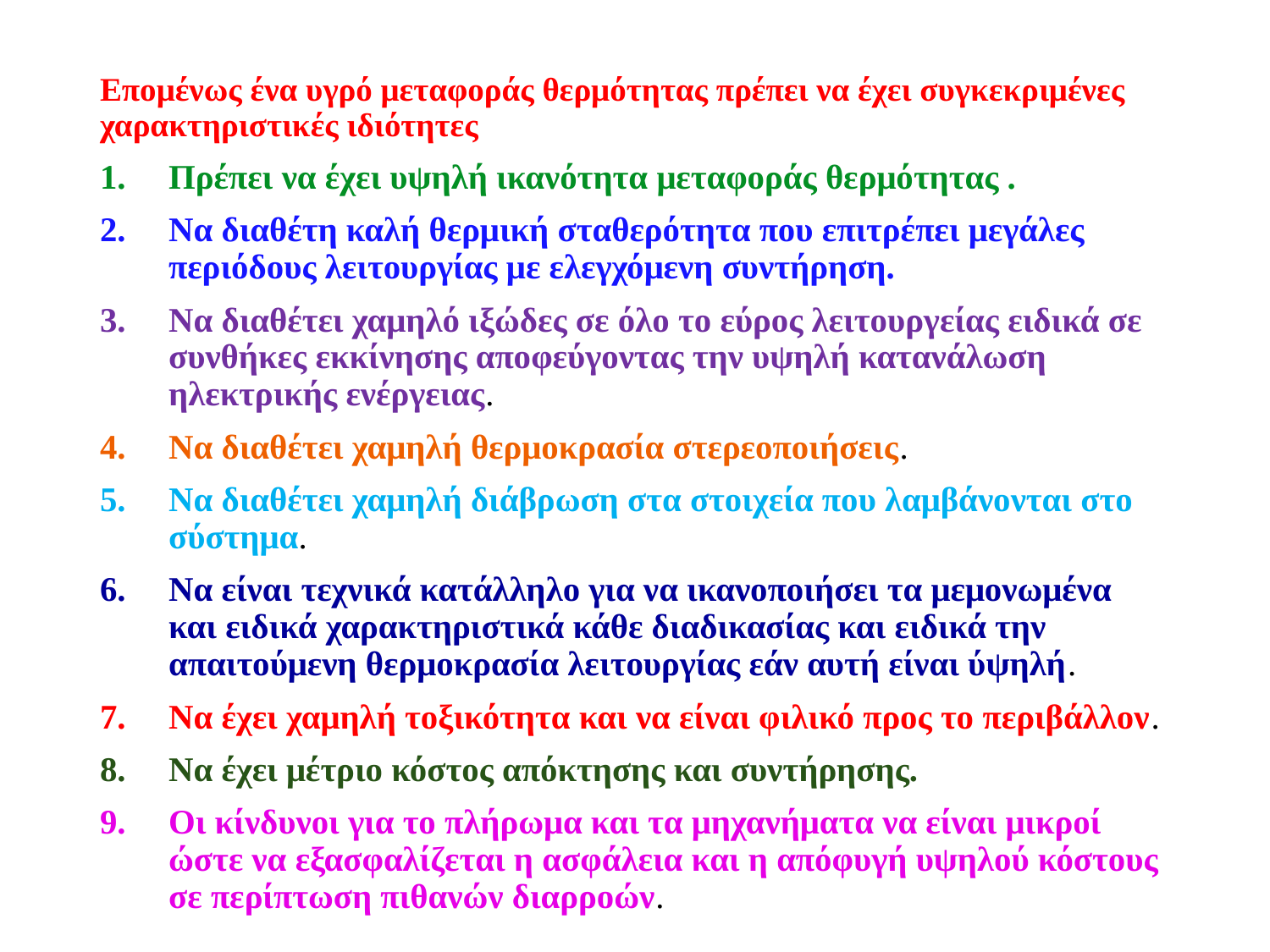

Επομένως ένα υγρό μεταφοράς θερμότητας πρέπει να έχει συγκεκριμένες χαρακτηριστικές ιδιότητες
Πρέπει να έχει υψηλή ικανότητα μεταφοράς θερμότητας .
Να διαθέτη καλή θερμική σταθερότητα που επιτρέπει μεγάλες περιόδους λειτουργίας με ελεγχόμενη συντήρηση.
Να διαθέτει χαμηλό ιξώδες σε όλο το εύρος λειτουργείας ειδικά σε συνθήκες εκκίνησης αποφεύγοντας την υψηλή κατανάλωση ηλεκτρικής ενέργειας.
Να διαθέτει χαμηλή θερμοκρασία στερεοποιήσεις.
Να διαθέτει χαμηλή διάβρωση στα στοιχεία που λαμβάνονται στο σύστημα.
Να είναι τεχνικά κατάλληλο για να ικανοποιήσει τα μεμονωμένα και ειδικά χαρακτηριστικά κάθε διαδικασίας και ειδικά την απαιτούμενη θερμοκρασία λειτουργίας εάν αυτή είναι ύψηλή.
Να έχει χαμηλή τοξικότητα και να είναι φιλικό προς το περιβάλλον.
Να έχει μέτριο κόστος απόκτησης και συντήρησης.
Οι κίνδυνοι για το πλήρωμα και τα μηχανήματα να είναι μικροί ώστε να εξασφαλίζεται η ασφάλεια και η απόφυγή υψηλού κόστους σε περίπτωση πιθανών διαρροών.